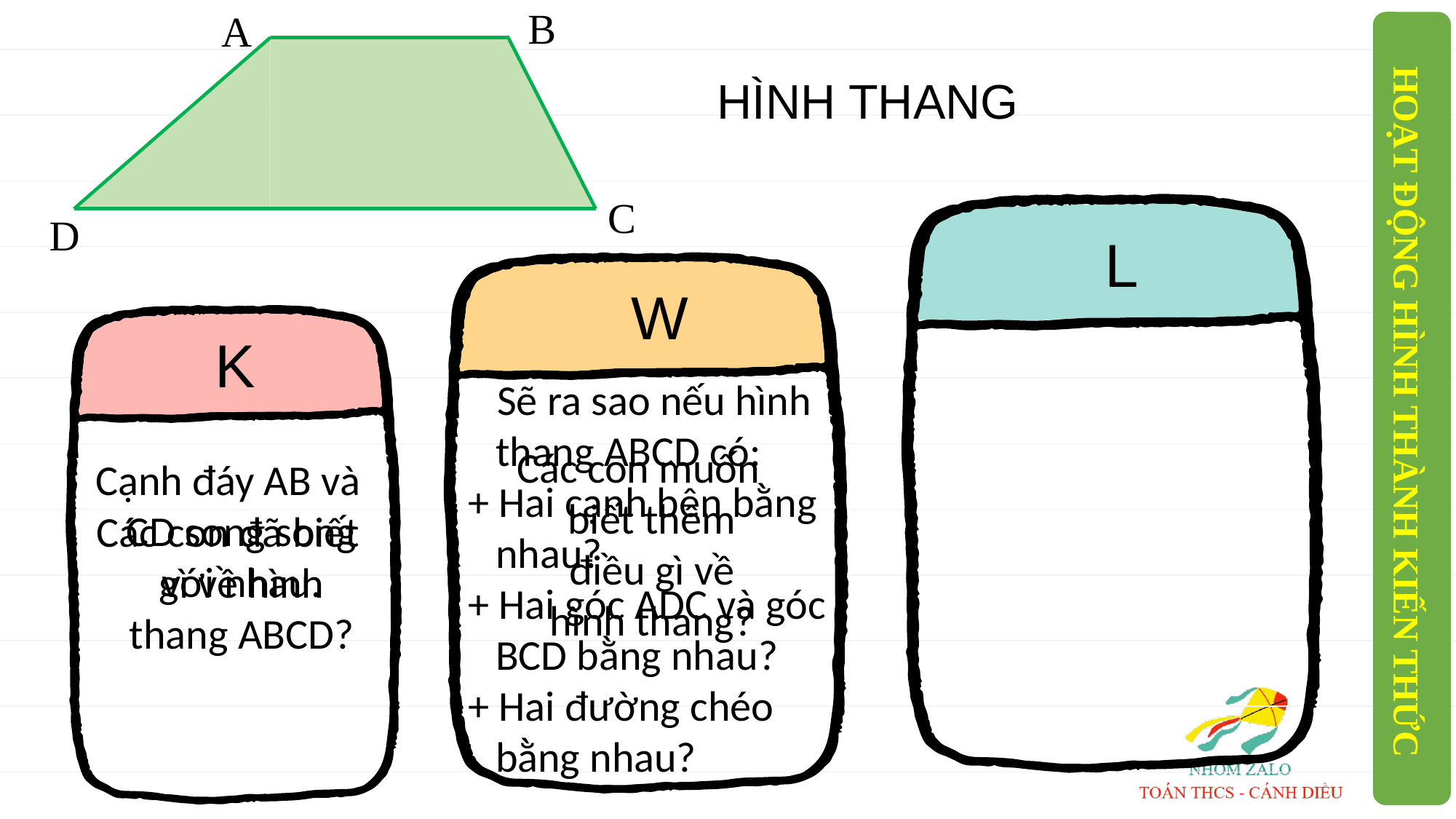

B
A

HÌNH THANG
C

L
D
W

# K

   Sẽ ra sao nếu hình thang ABCD có:
+ Hai cạnh bên bằng nhau?
+ Hai góc ADC và góc BCD bằng nhau?
+ Hai đường chéo bằng nhau?

HOẠT ĐỘNG HÌNH THÀNH KIẾN THỨC
Các con muốn biết thêm điều gì về hình thang?
Cạnh đáy AB và CD song song với nhau.
Các con đã biết gì về hình thang ABCD?